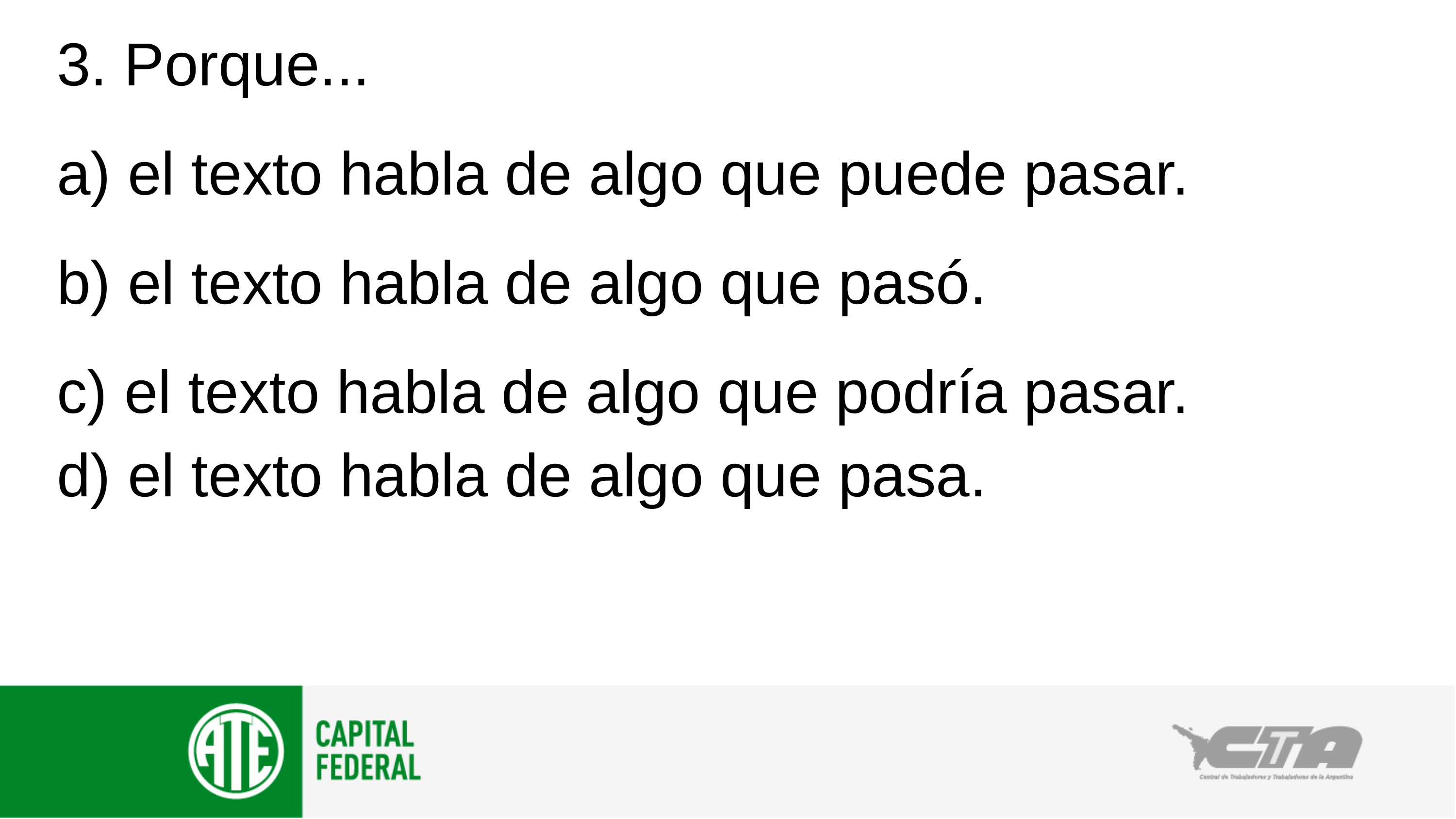

3. Porque...
a) el texto habla de algo que puede pasar.
b) el texto habla de algo que pasó.
c) el texto habla de algo que podría pasar.
d) el texto habla de algo que pasa.